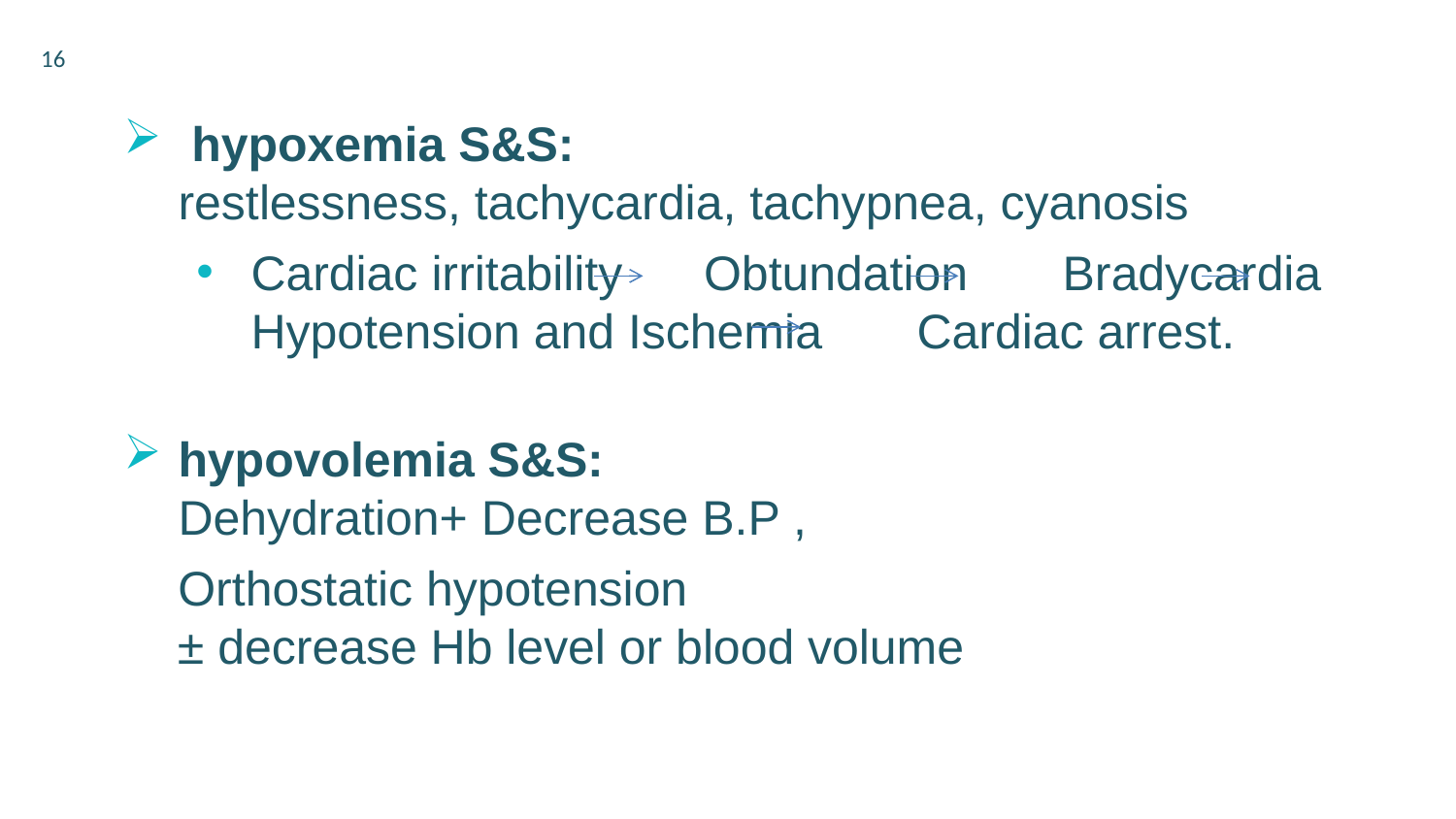

16
 hypoxemia S&S:
restlessness, tachycardia, tachypnea, cyanosis
Cardiac irritability      Obtundation       Bradycardia Hypotension and Ischemia       Cardiac arrest.
hypovolemia S&S:
Dehydration+ Decrease B.P ,
    Orthostatic hypotension
    ± decrease Hb level or blood volume